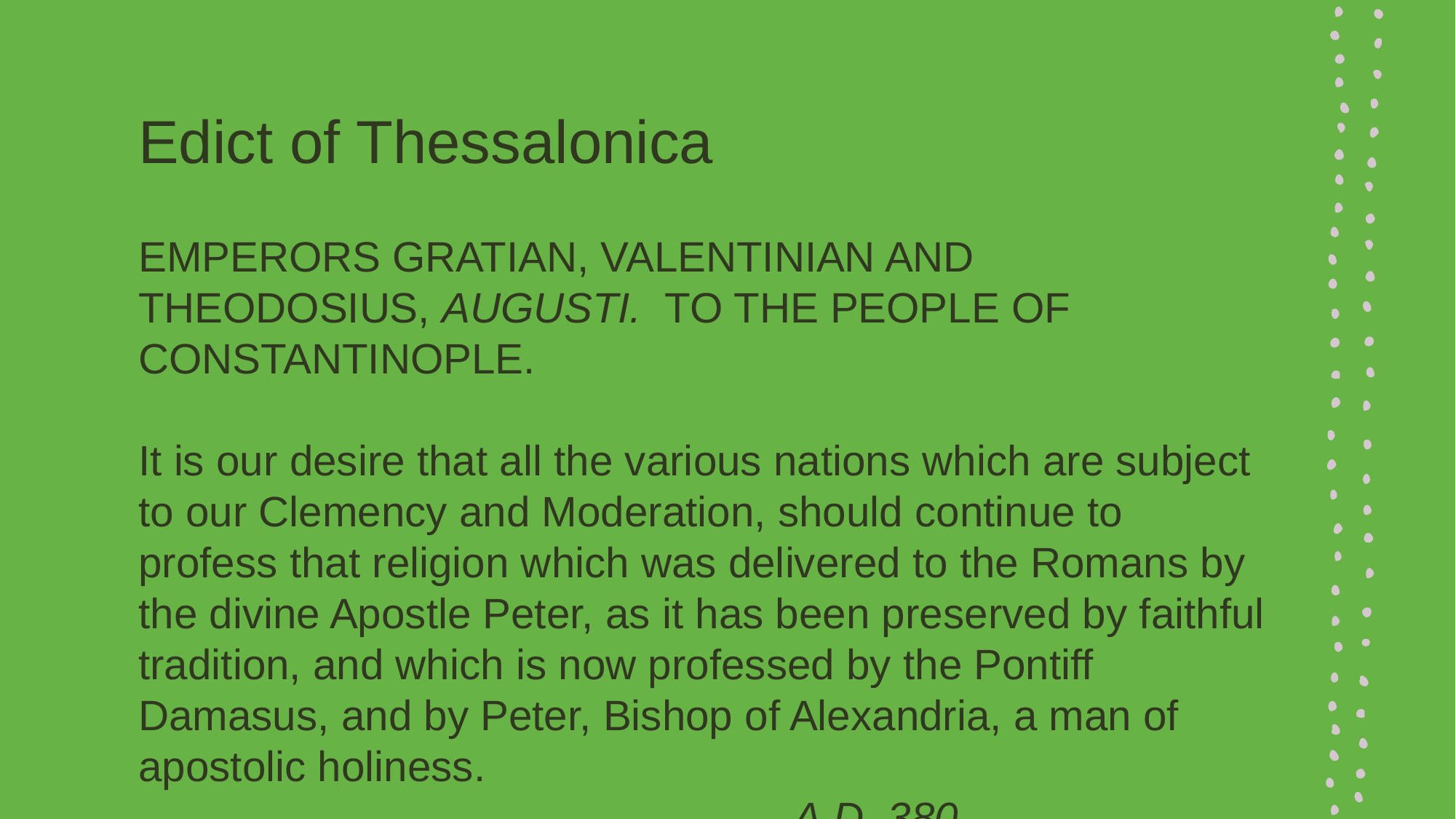

# Edict of Thessalonica
EMPERORS GRATIAN, VALENTINIAN AND THEODOSIUS, AUGUSTI.  TO THE PEOPLE OF CONSTANTINOPLE.

It is our desire that all the various nations which are subject to our Clemency and Moderation, should continue to profess that religion which was delivered to the Romans by the divine Apostle Peter, as it has been preserved by faithful tradition, and which is now professed by the Pontiff Damasus, and by Peter, Bishop of Alexandria, a man of apostolic holiness.
						A.D. 380